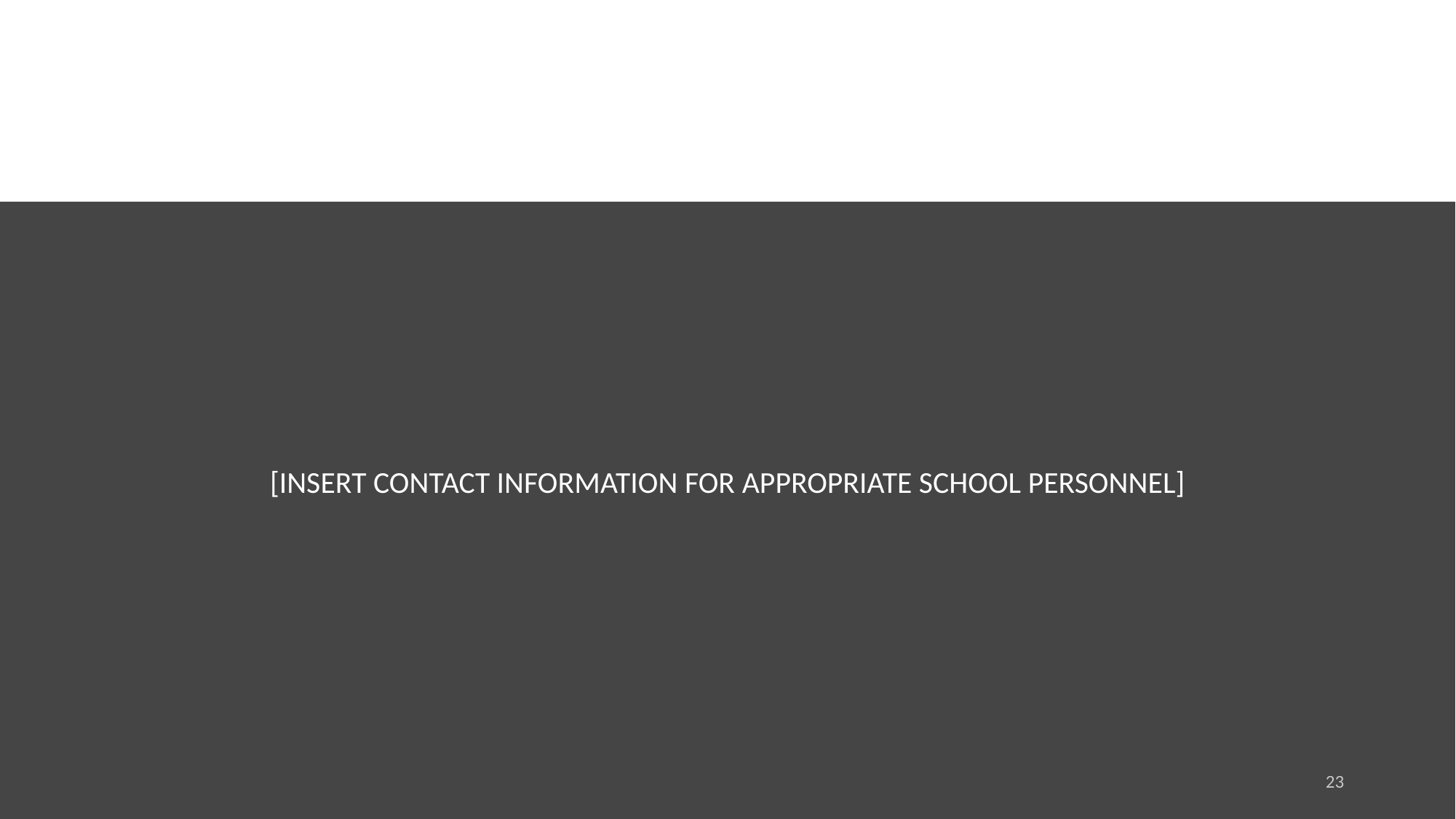

[INSERT CONTACT INFORMATION FOR APPROPRIATE SCHOOL PERSONNEL]
23